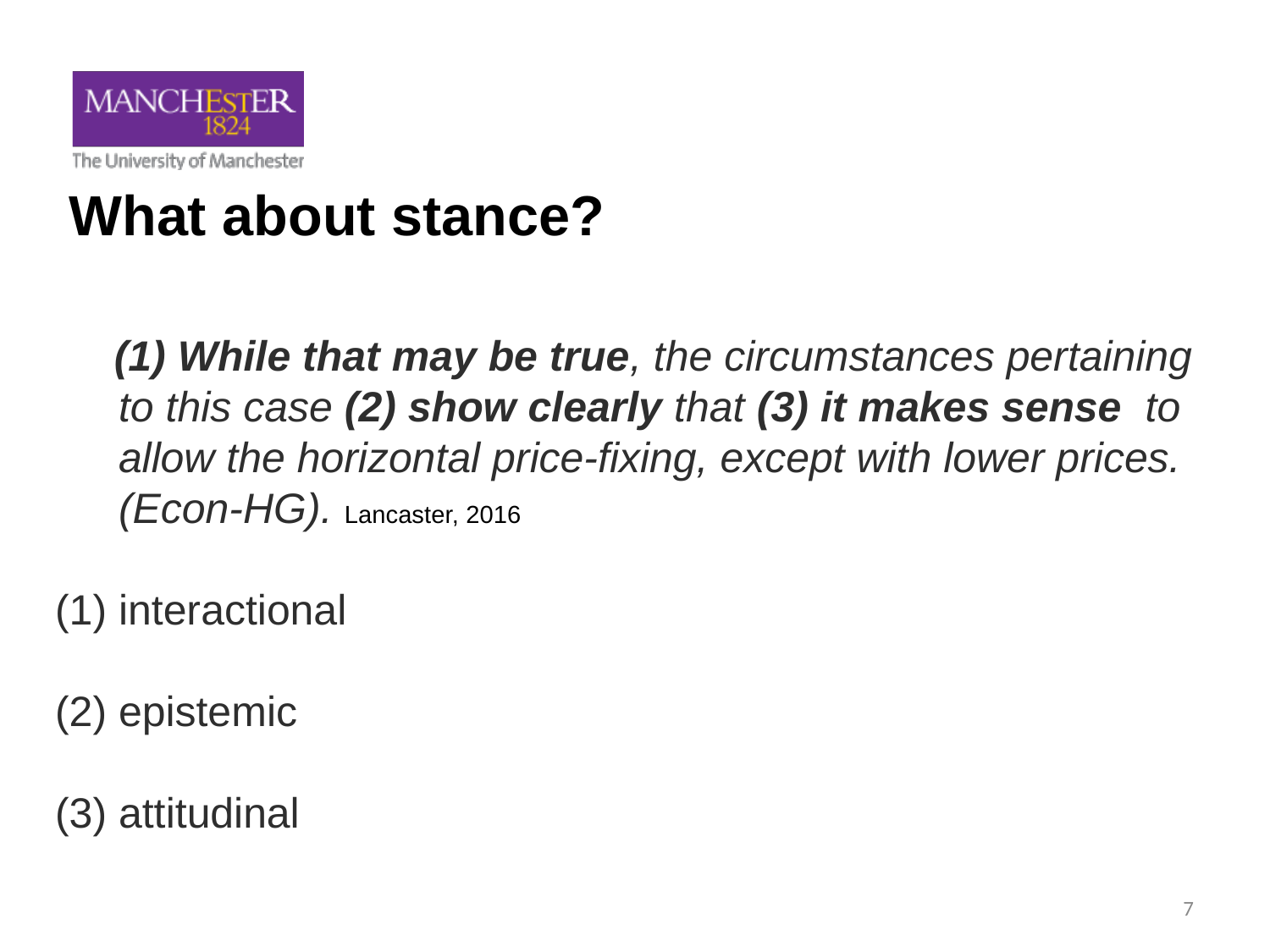

(1) While that may be true, the circumstances pertaining to this case (2) show clearly that (3) it makes sense  to allow the horizontal price-fixing, except with lower prices. (Econ-HG). Lancaster, 2016

(1) interactional

(2) epistemic

(3) attitudinal

# What about stance?

7